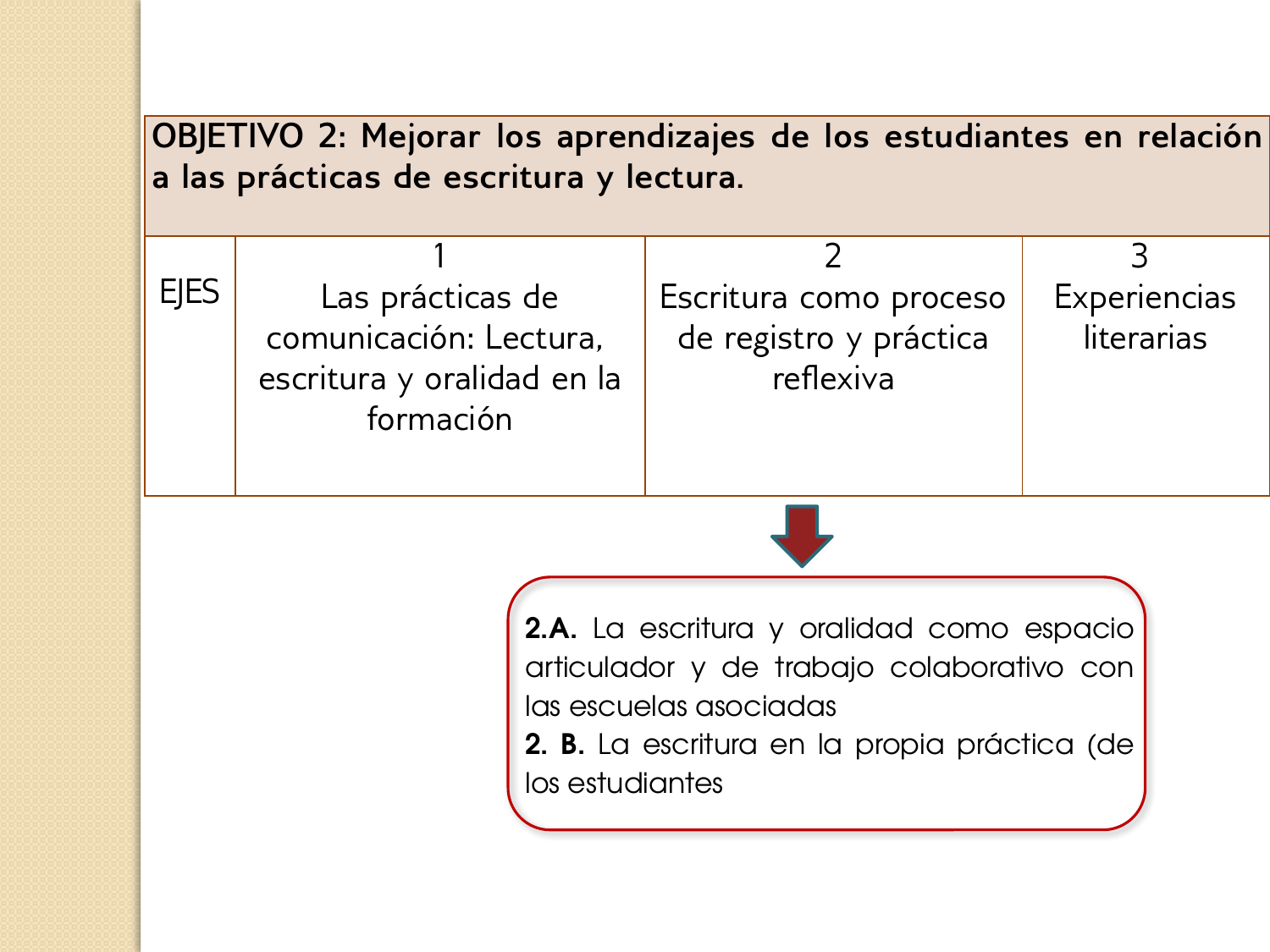

| OBJETIVO 2: Mejorar los aprendizajes de los estudiantes en relación a las prácticas de escritura y lectura. |  |  |  |
| --- | --- | --- | --- |
| EJES | 1 Las prácticas de comunicación: Lectura, escritura y oralidad en la formación | 2 Escritura como proceso de registro y práctica reflexiva | 3 Experiencias literarias |

2.A. La escritura y oralidad como espacio articulador y de trabajo colaborativo con las escuelas asociadas
2. B. La escritura en la propia práctica (de los estudiantes